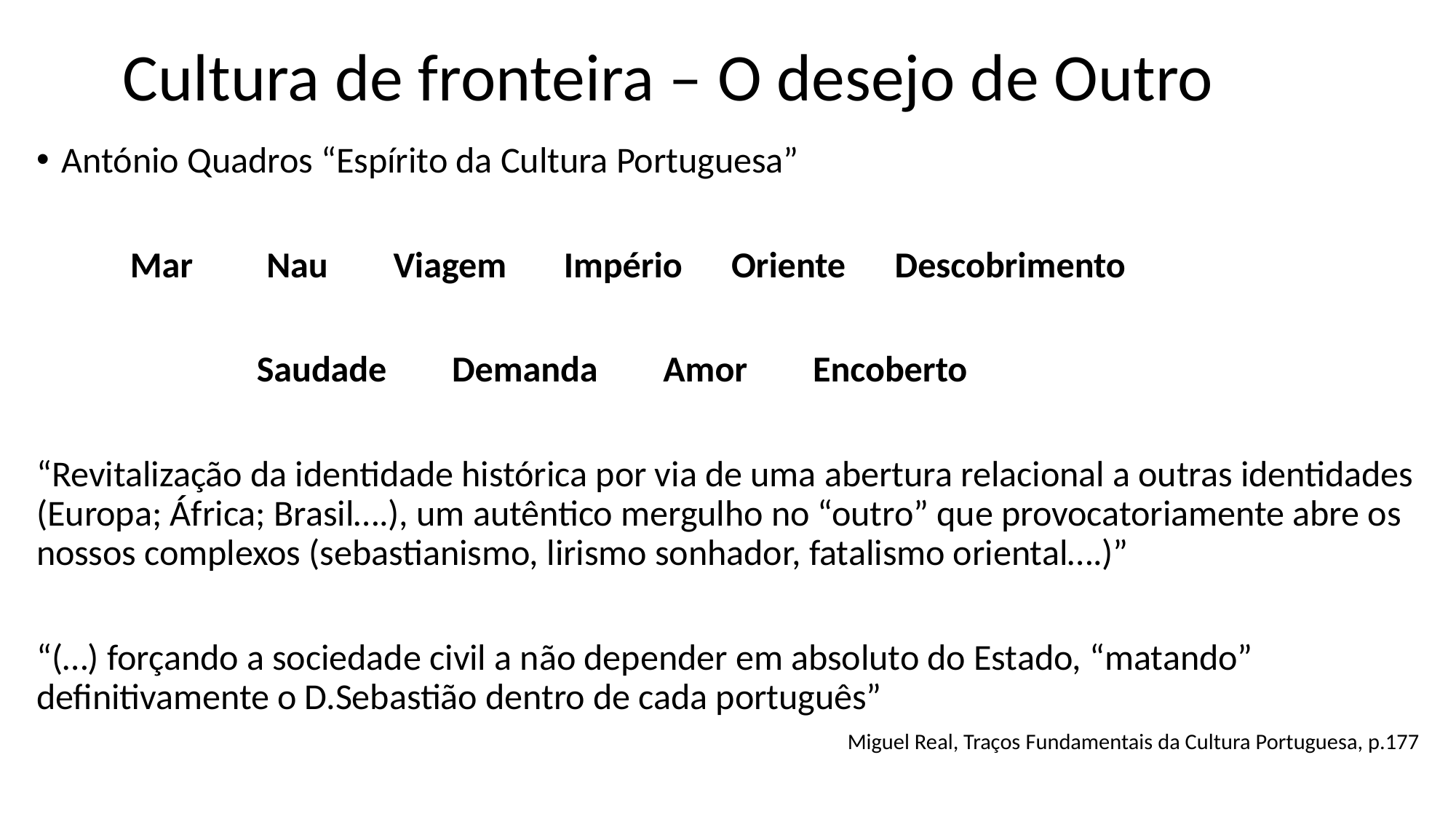

# Cultura de fronteira – O desejo de Outro
António Quadros “Espírito da Cultura Portuguesa”

	Mar         Nau        Viagem       Império      Oriente      Descobrimento

             	    Saudade        Demanda        Amor        Encoberto

“Revitalização da identidade histórica por via de uma abertura relacional a outras identidades (Europa; África; Brasil….), um autêntico mergulho no “outro” que provocatoriamente abre os nossos complexos (sebastianismo, lirismo sonhador, fatalismo oriental….)”

“(…) forçando a sociedade civil a não depender em absoluto do Estado, “matando” definitivamente o D.Sebastião dentro de cada português”
Miguel Real, Traços Fundamentais da Cultura Portuguesa, p.177